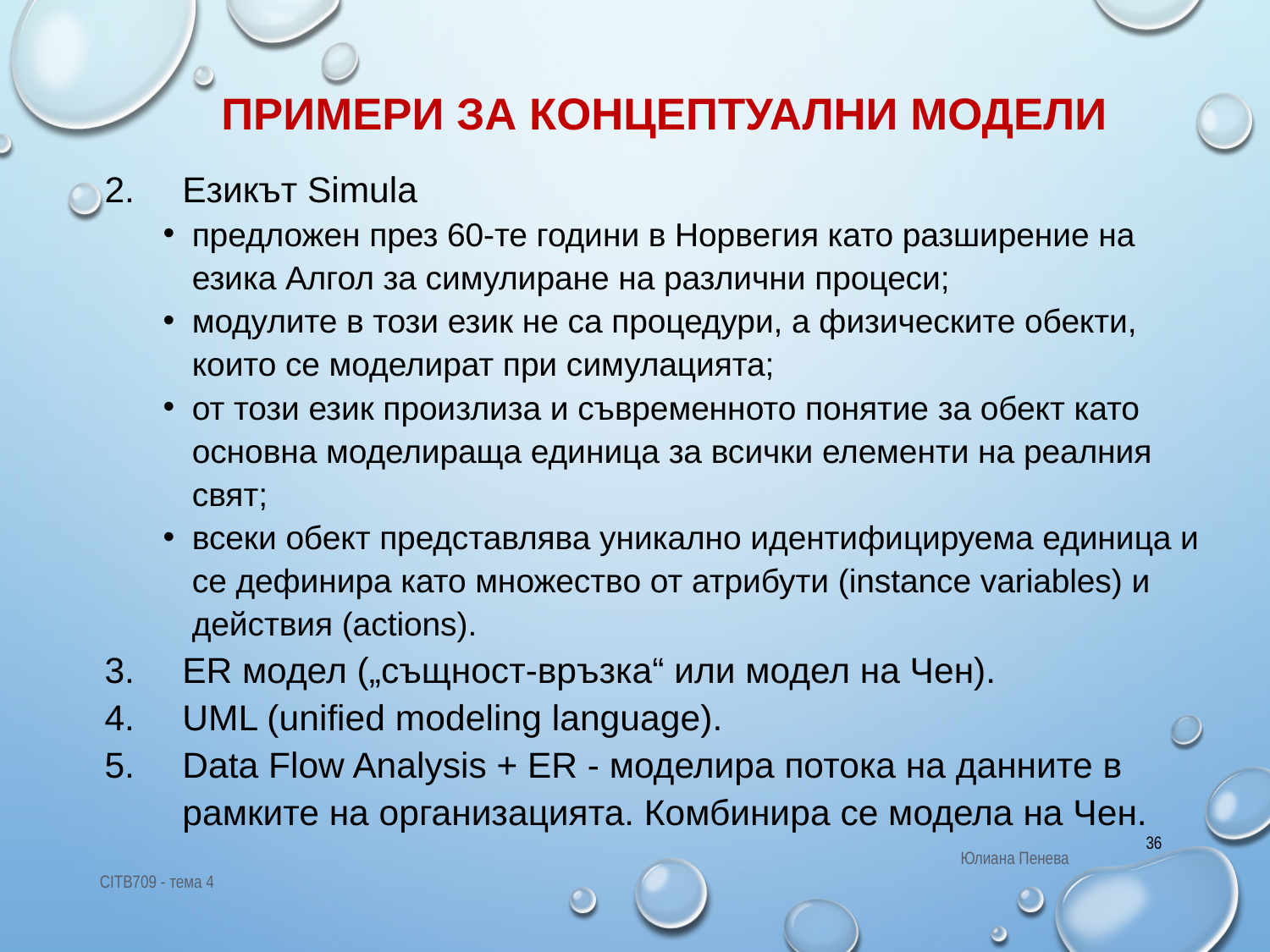

# Примери за концептуални модели
Езикът Simula
предложен през 60-те години в Норвегия като разширение на езика Алгол за симулиране на различни процеси;
модулите в този език не са процедури, а физическите обекти, които се моделират при симулацията;
от този език произлиза и съвременното понятие за обект като основна моделираща единица за всички елементи на реалния свят;
всеки обект представлява уникално идентифицируема единица и се дефинира като множество от атрибути (instance variables) и действия (actions).
ER модел („същност-връзка“ или модел на Чен).
UML (unified modeling language).
Data Flow Analysis + ER - моделира потока на данните в рамките на организацията. Комбинира се модела на Чен.

36
Юлиана Пенева
CITB709 - тема 4